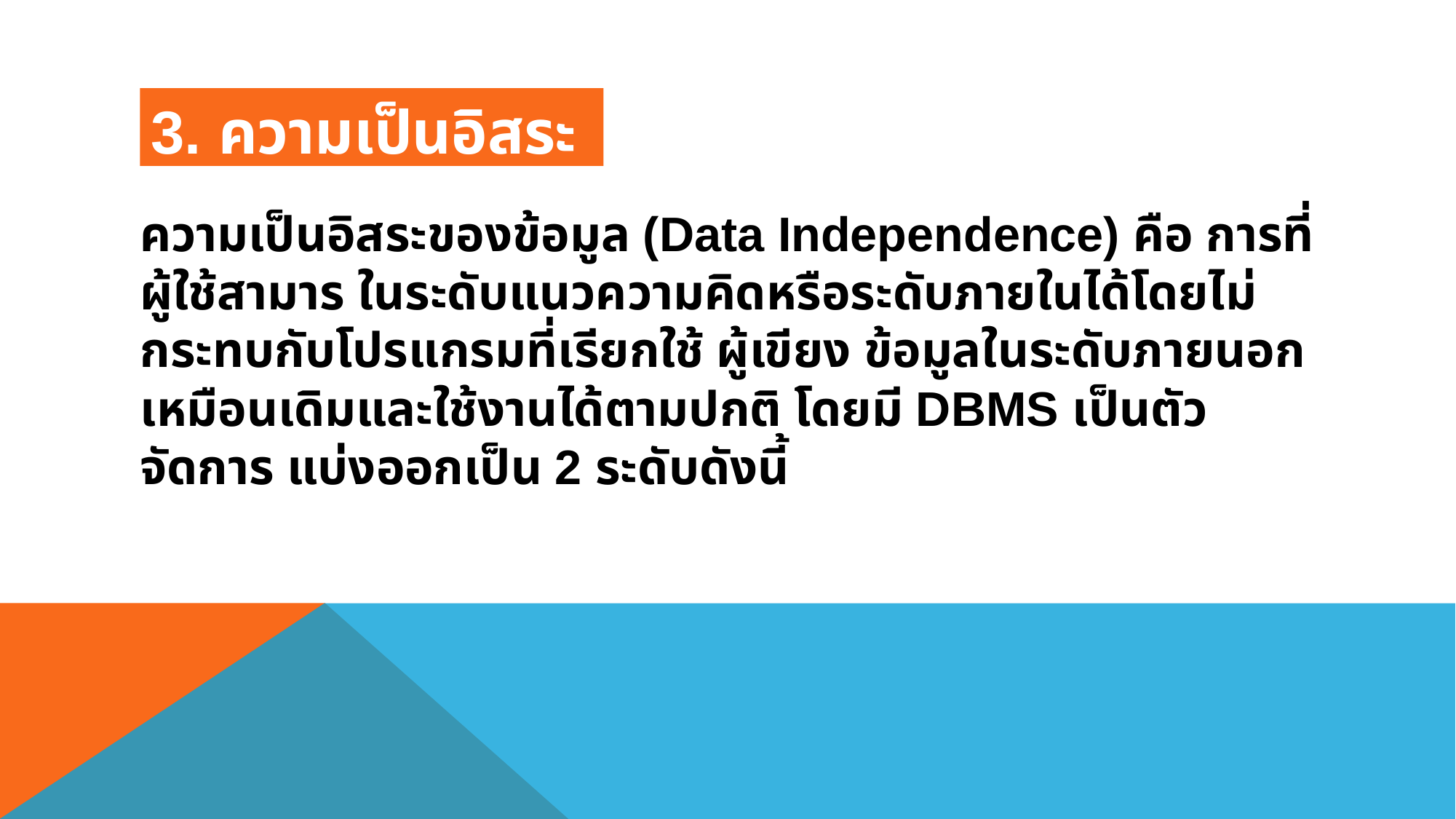

3. ความเป็นอิสระของข้อมูล
ความเป็นอิสระของข้อมูล (Data Independence) คือ การที่ผู้ใช้สามาร ในระดับแนวความคิดหรือระดับภายในได้โดยไม่กระทบกับโปรแกรมที่เรียกใช้ ผู้เขียง ข้อมูลในระดับภายนอกเหมือนเดิมและใช้งานได้ตามปกติ โดยมี DBMS เป็นตัวจัดการ แบ่งออกเป็น 2 ระดับดังนี้